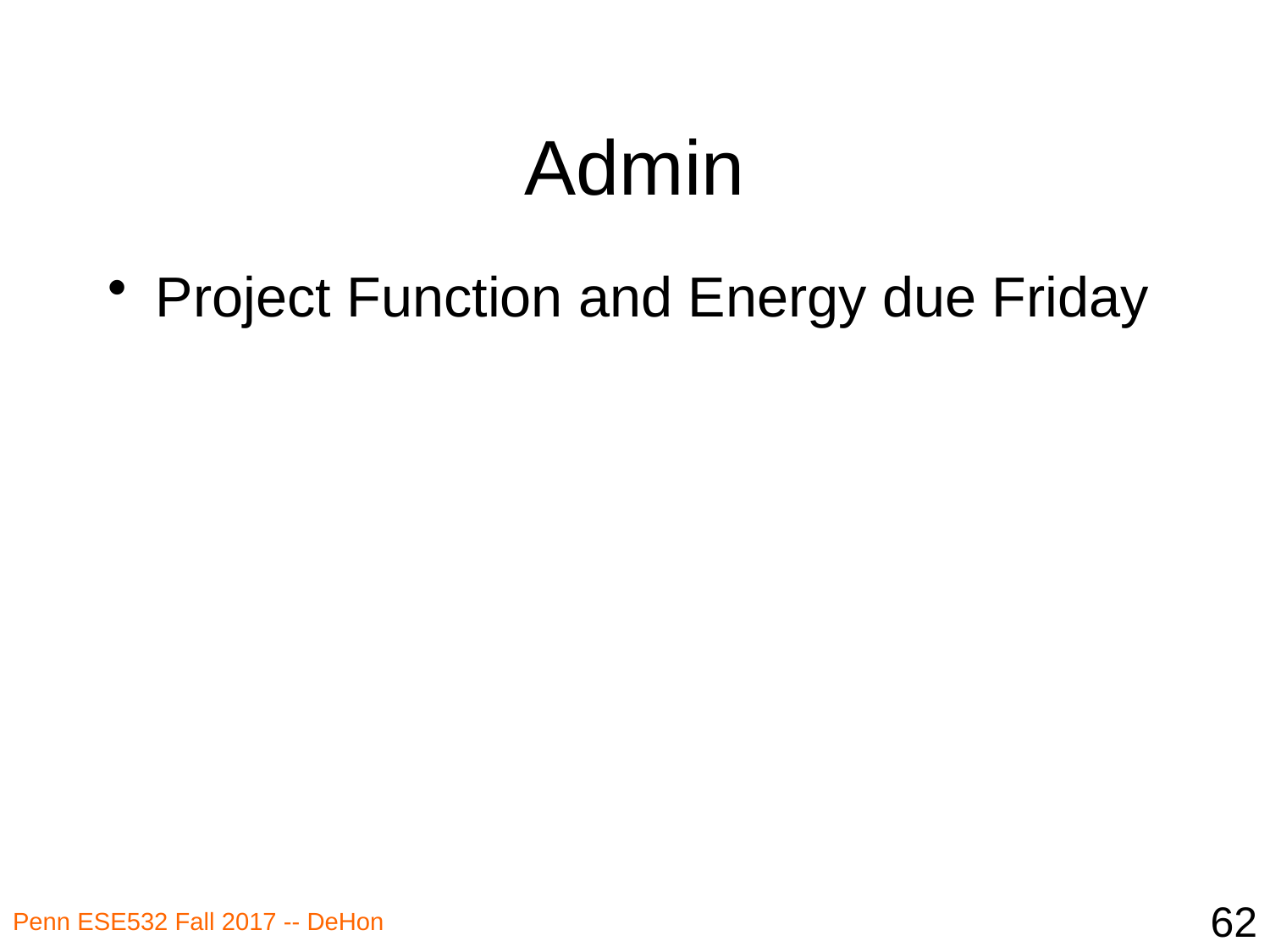

# Admin
Project Function and Energy due Friday
62
Penn ESE532 Fall 2017 -- DeHon